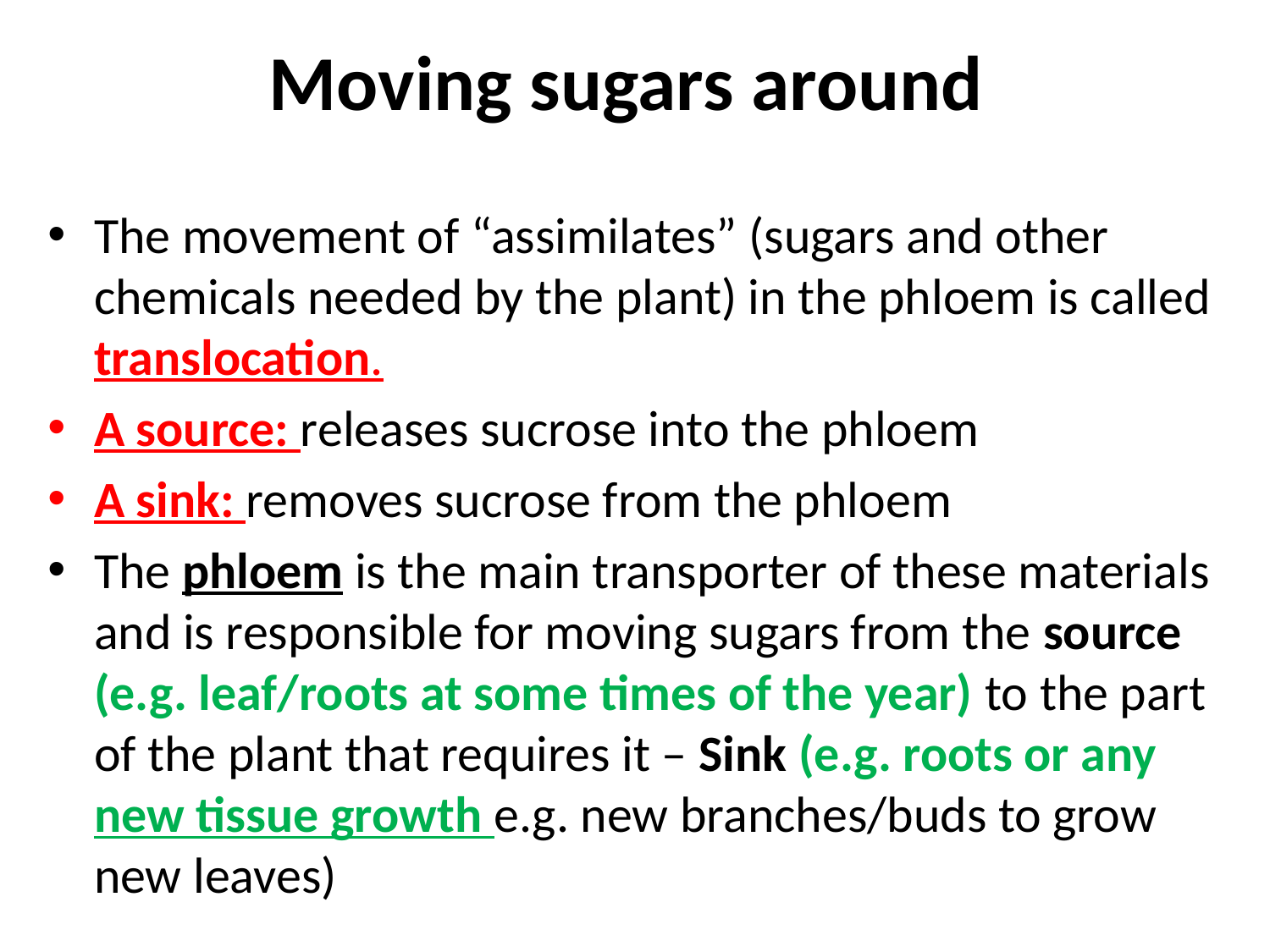

# Moving sugars around
The movement of “assimilates” (sugars and other chemicals needed by the plant) in the phloem is called translocation.
A source: releases sucrose into the phloem
A sink: removes sucrose from the phloem
The phloem is the main transporter of these materials and is responsible for moving sugars from the source (e.g. leaf/roots at some times of the year) to the part of the plant that requires it – Sink (e.g. roots or any new tissue growth e.g. new branches/buds to grow new leaves)